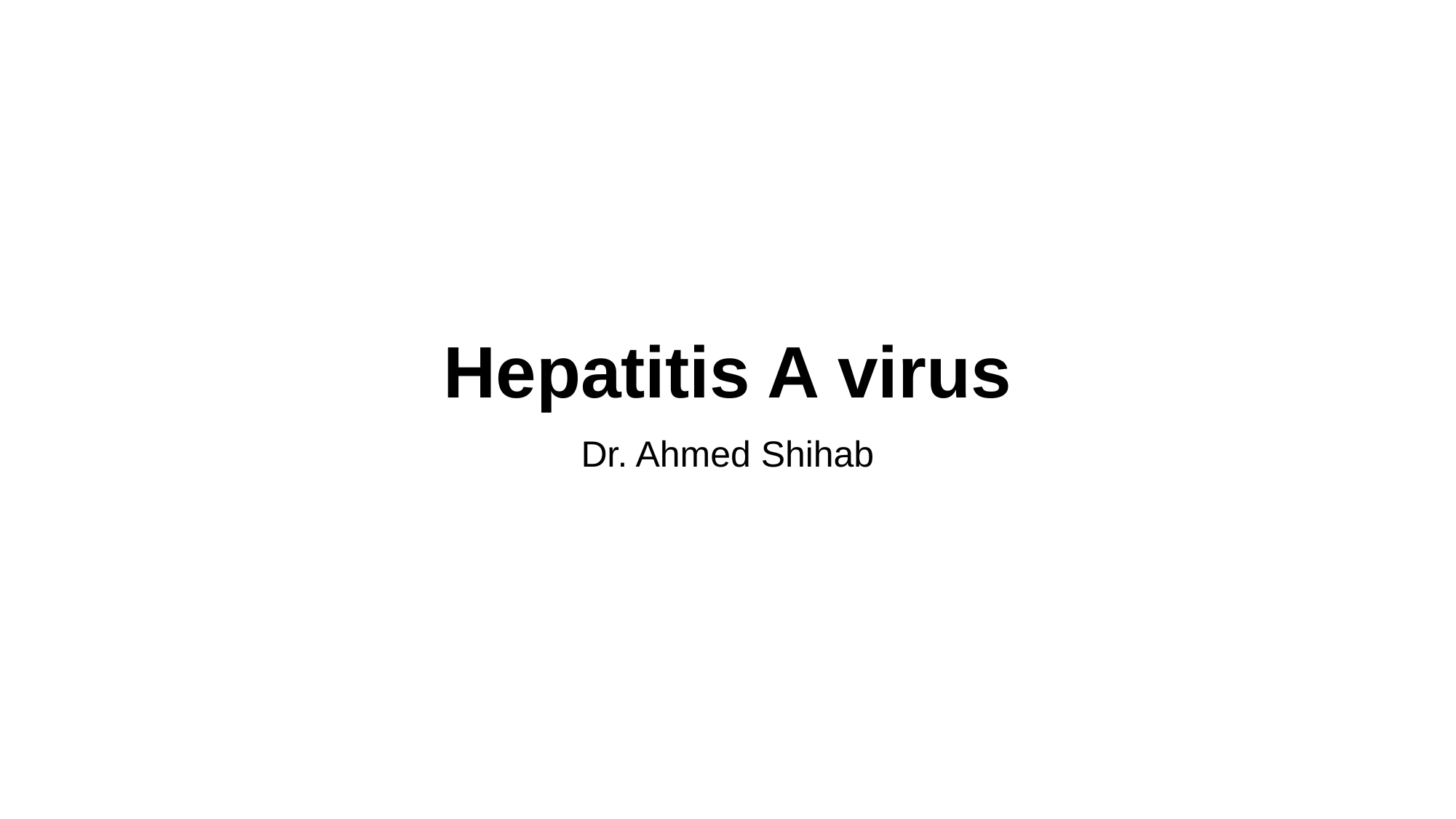

# Hepatitis A virus
Dr. Ahmed Shihab